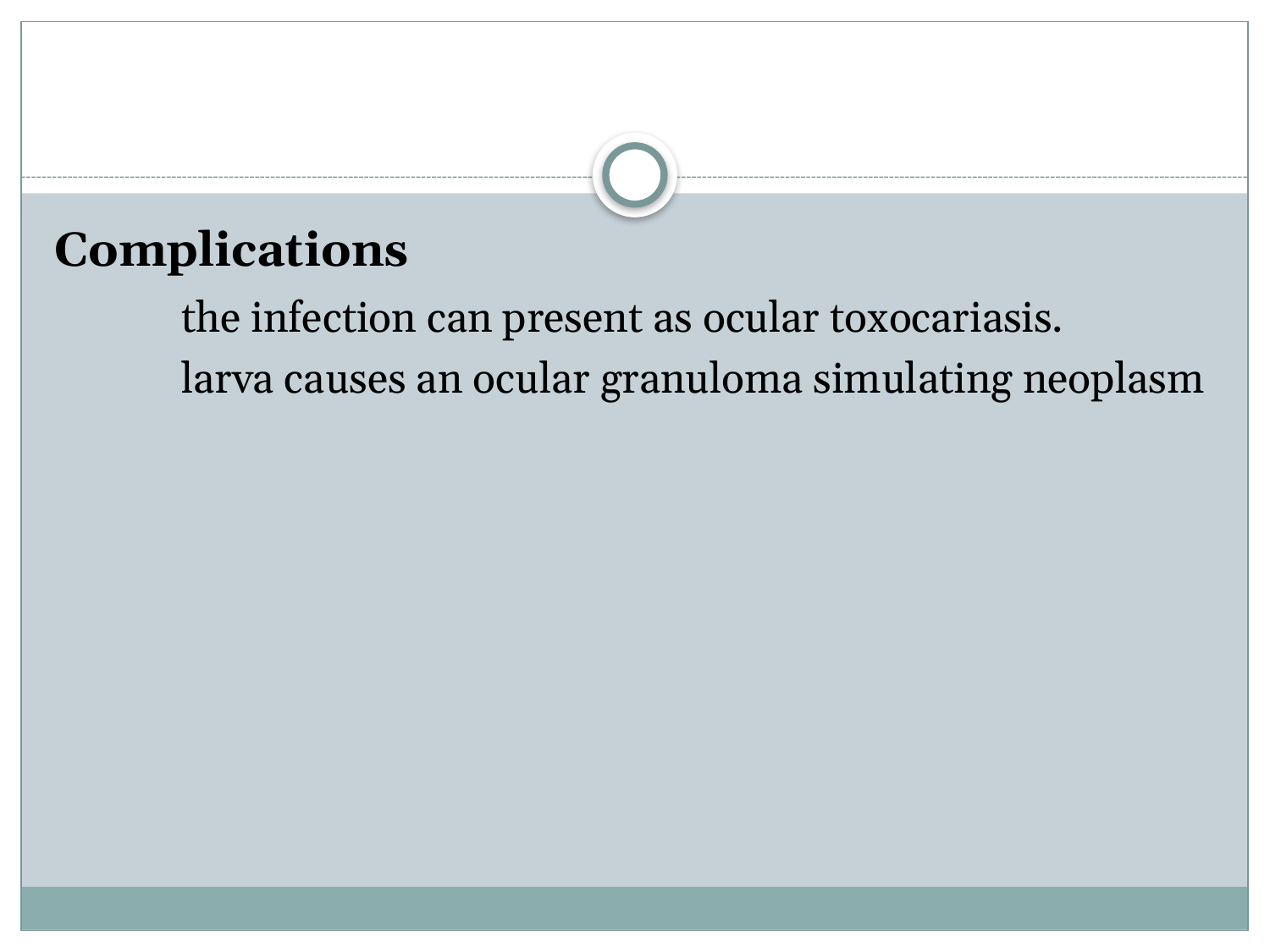

#
Complications
	the infection can present as ocular toxocariasis.
	larva causes an ocular granuloma simulating neoplasm